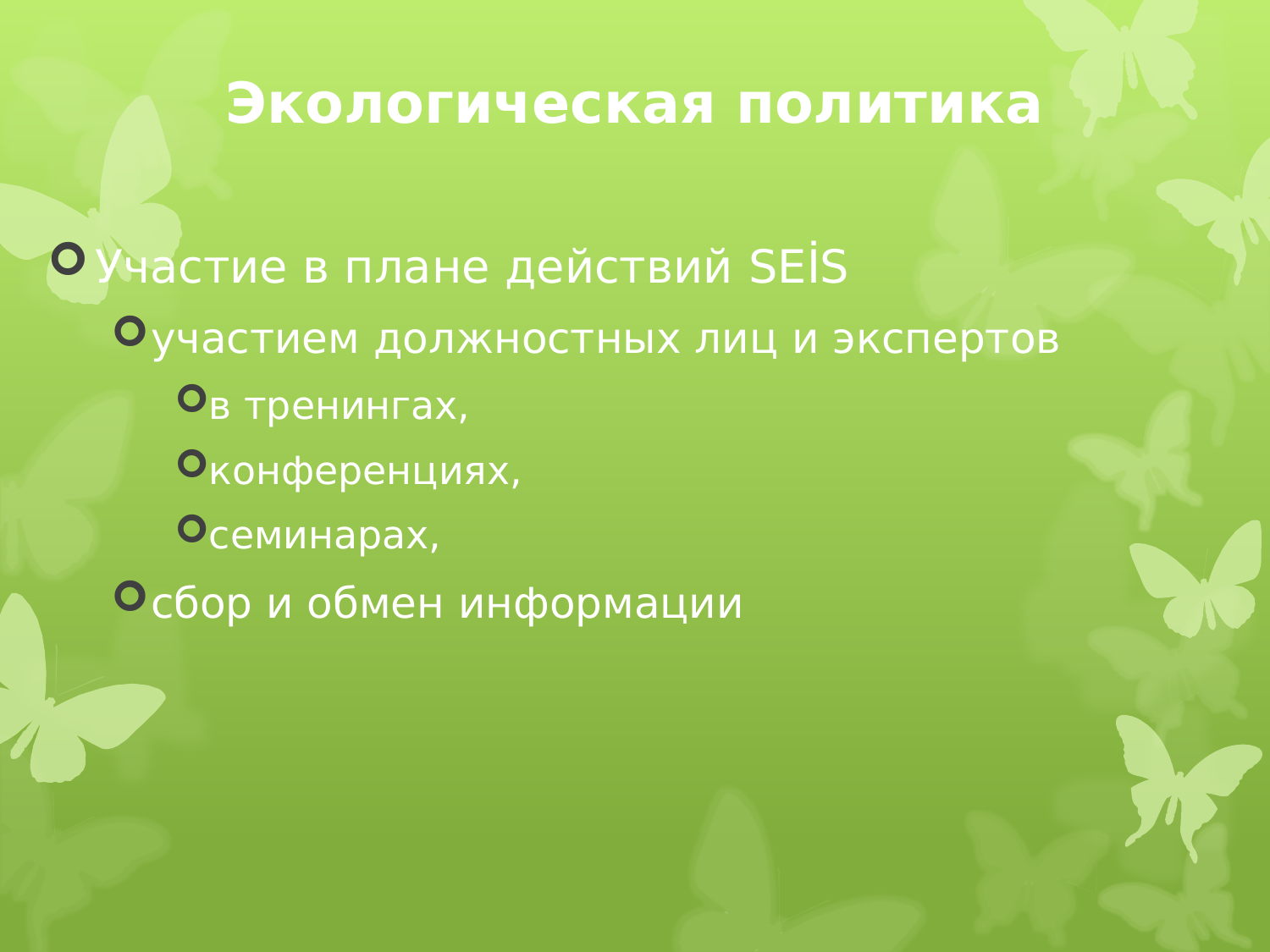

# Экологическая политика

Участие в плане действий SEİS
участием должностных лиц и экспертов
в тренингах,
конференциях,
семинарах,
сбор и обмен информации